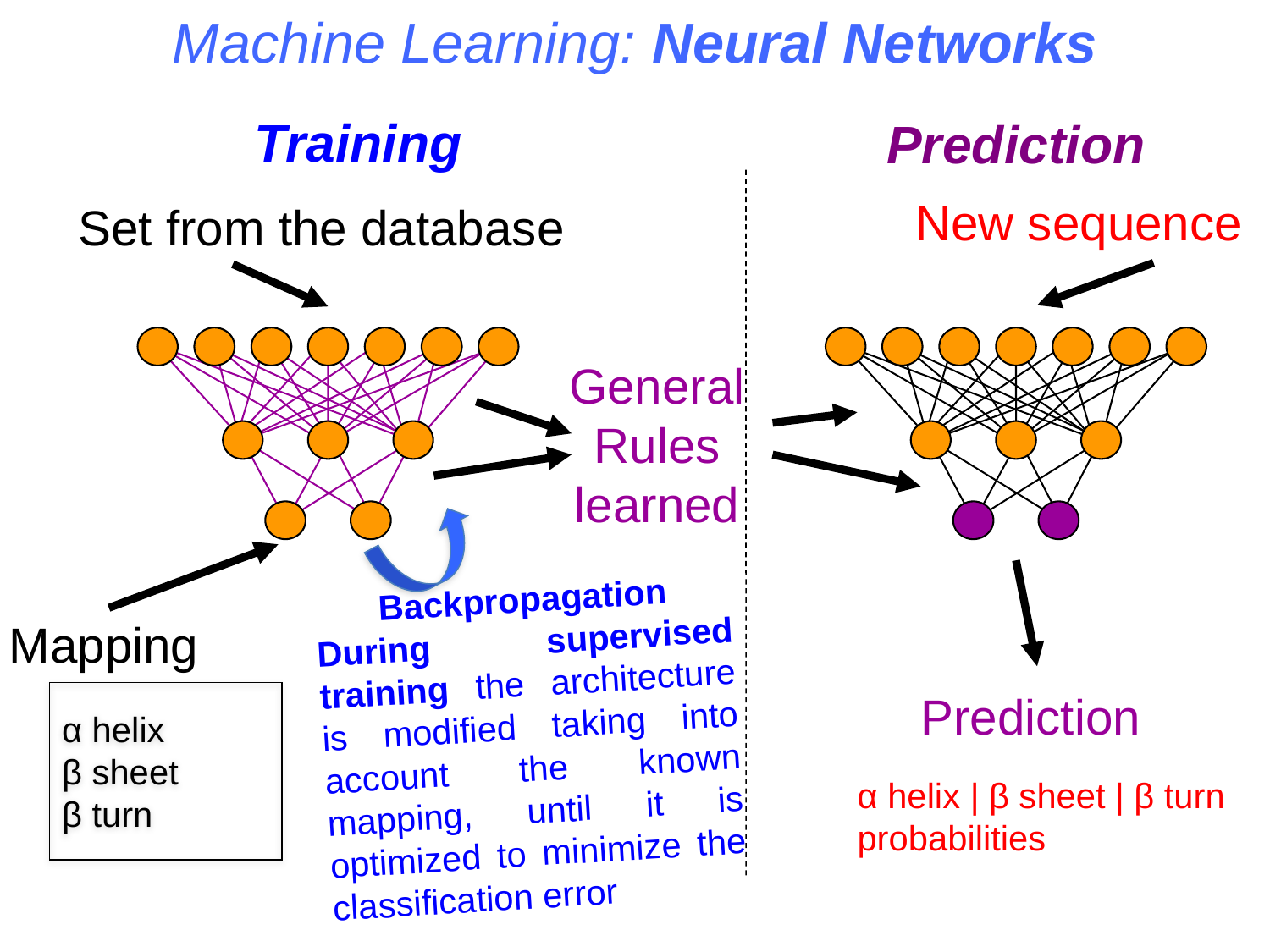

Machine Learning: Neural Networks
Training
Prediction

New sequence
Set from the database

General Rules
learned

Backpropagation
During supervised training the architecture is modified taking into account the known mapping, until it is optimized to minimize the classification error
Mapping

Prediction
α helix
β sheet
β turn
α helix | β sheet | β turn
probabilities